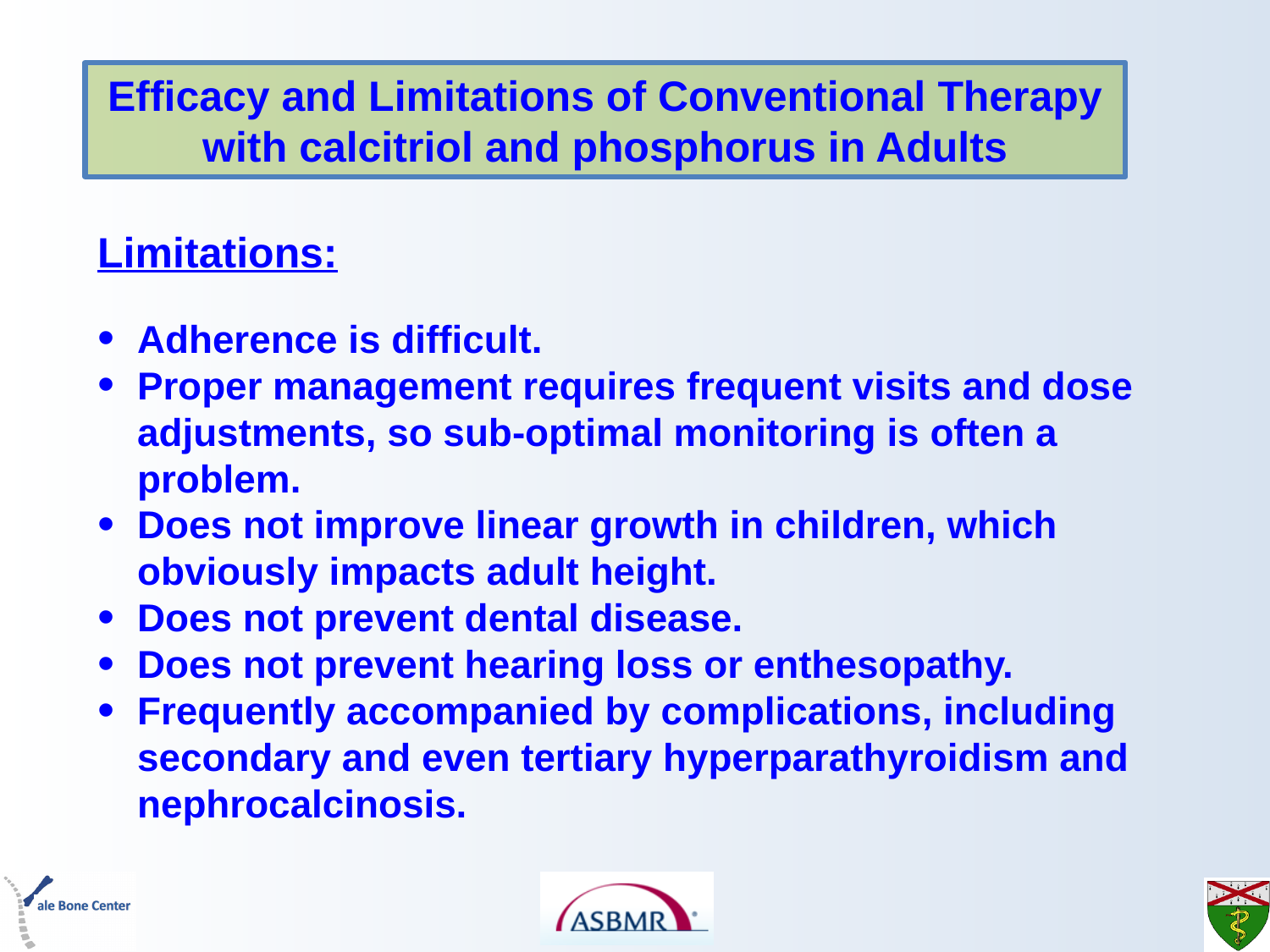

Efficacy and Limitations of Conventional Therapy
with calcitriol and phosphorus in Adults

Limitations:

Adherence is difficult.
Proper management requires frequent visits and dose adjustments, so sub-optimal monitoring is often a problem.
Does not improve linear growth in children, which obviously impacts adult height.
Does not prevent dental disease.
Does not prevent hearing loss or enthesopathy.
Frequently accompanied by complications, including secondary and even tertiary hyperparathyroidism and nephrocalcinosis.